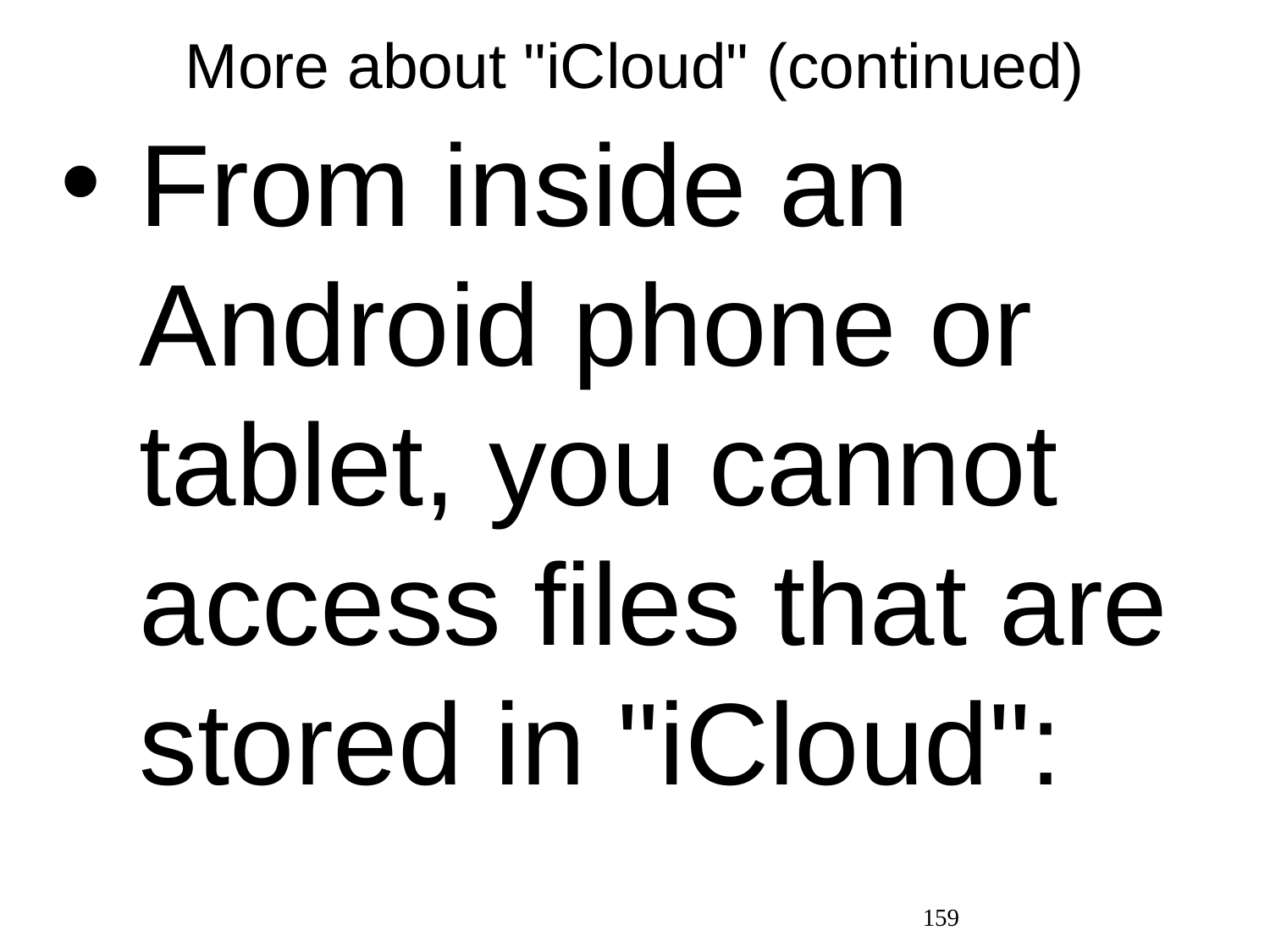

# More about "iCloud" (continued)
From inside an Android phone or tablet, you cannot access files that are stored in "iCloud":

159